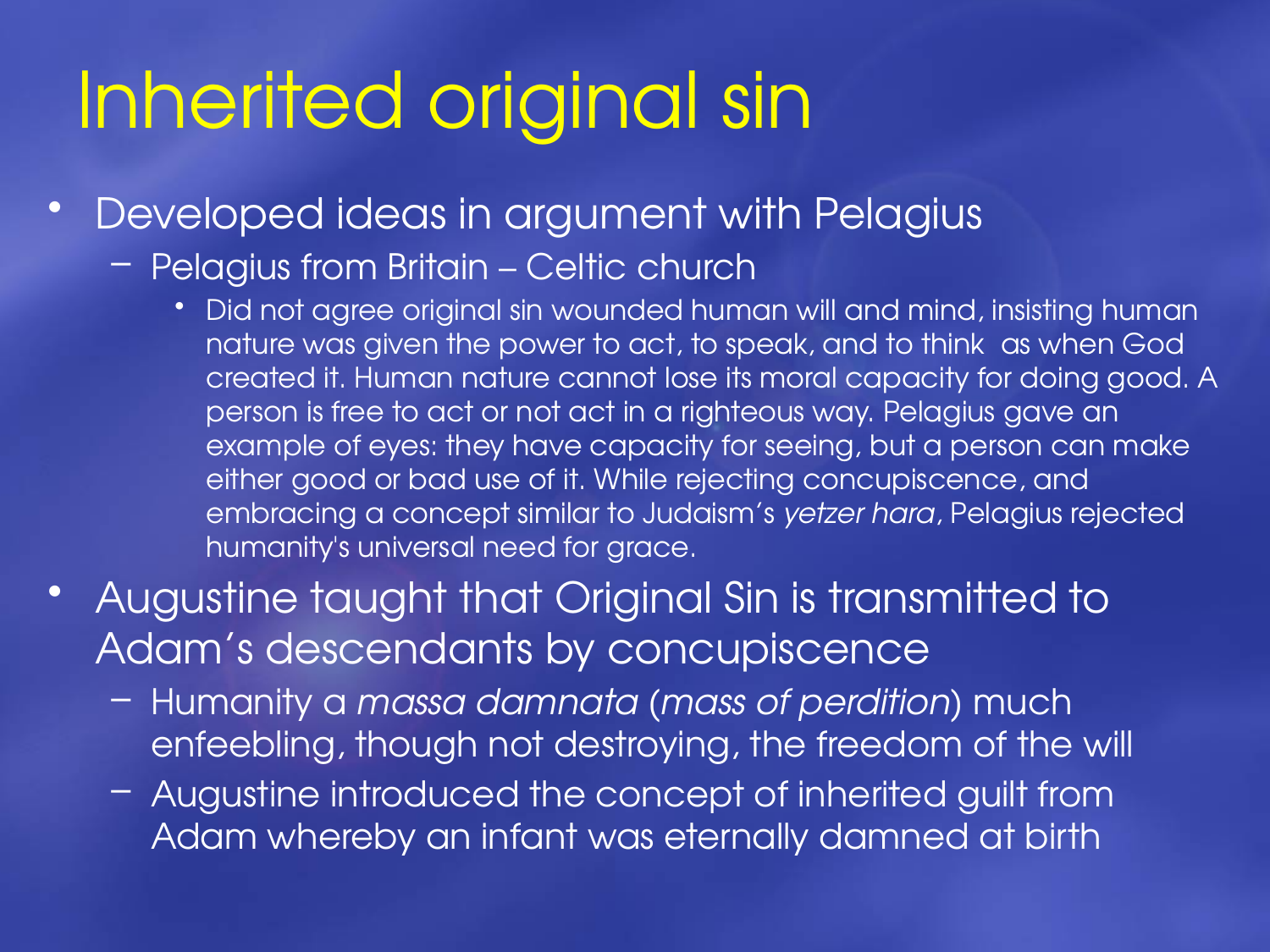

# Inherited original sin
Developed ideas in argument with Pelagius
Pelagius from Britain – Celtic church
Did not agree original sin wounded human will and mind, insisting human nature was given the power to act, to speak, and to think  as when God created it. Human nature cannot lose its moral capacity for doing good. A person is free to act or not act in a righteous way. Pelagius gave an example of eyes: they have capacity for seeing, but a person can make either good or bad use of it. While rejecting concupiscence, and embracing a concept similar to Judaism’s yetzer hara, Pelagius rejected humanity's universal need for grace.
Augustine taught that Original Sin is transmitted to Adam’s descendants by concupiscence
Humanity a massa damnata (mass of perdition) much enfeebling, though not destroying, the freedom of the will
Augustine introduced the concept of inherited guilt from Adam whereby an infant was eternally damned at birth